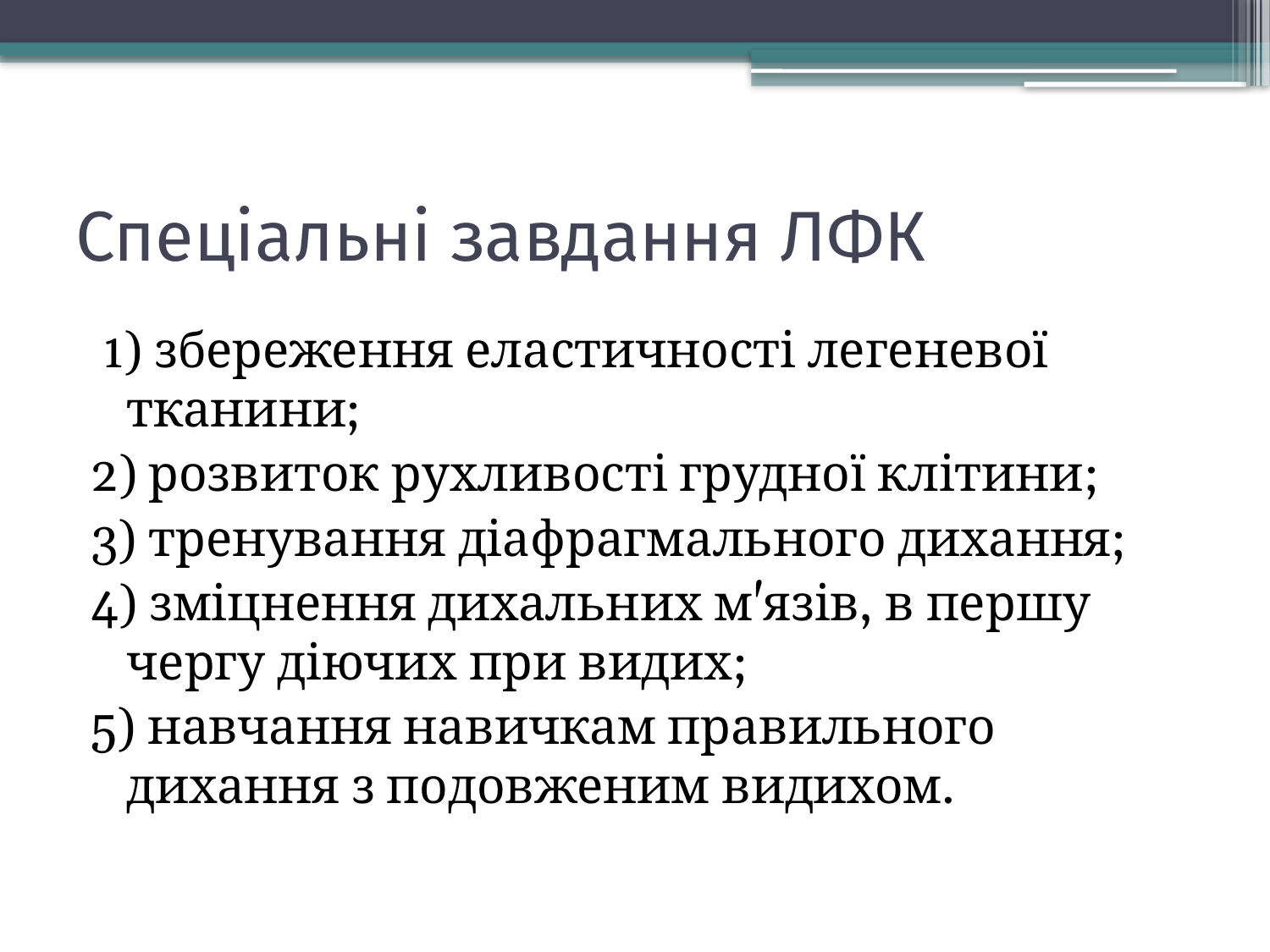

# Спеціальні завдання ЛФК
 1) збереження еластичності легеневої тканини;
2) розвиток рухливості грудної клітини;
3) тренування діафрагмального дихання;
4) зміцнення дихальних м'язів, в першу чергу діючих при видих;
5) навчання навичкам правильного дихання з подовженим видихом.